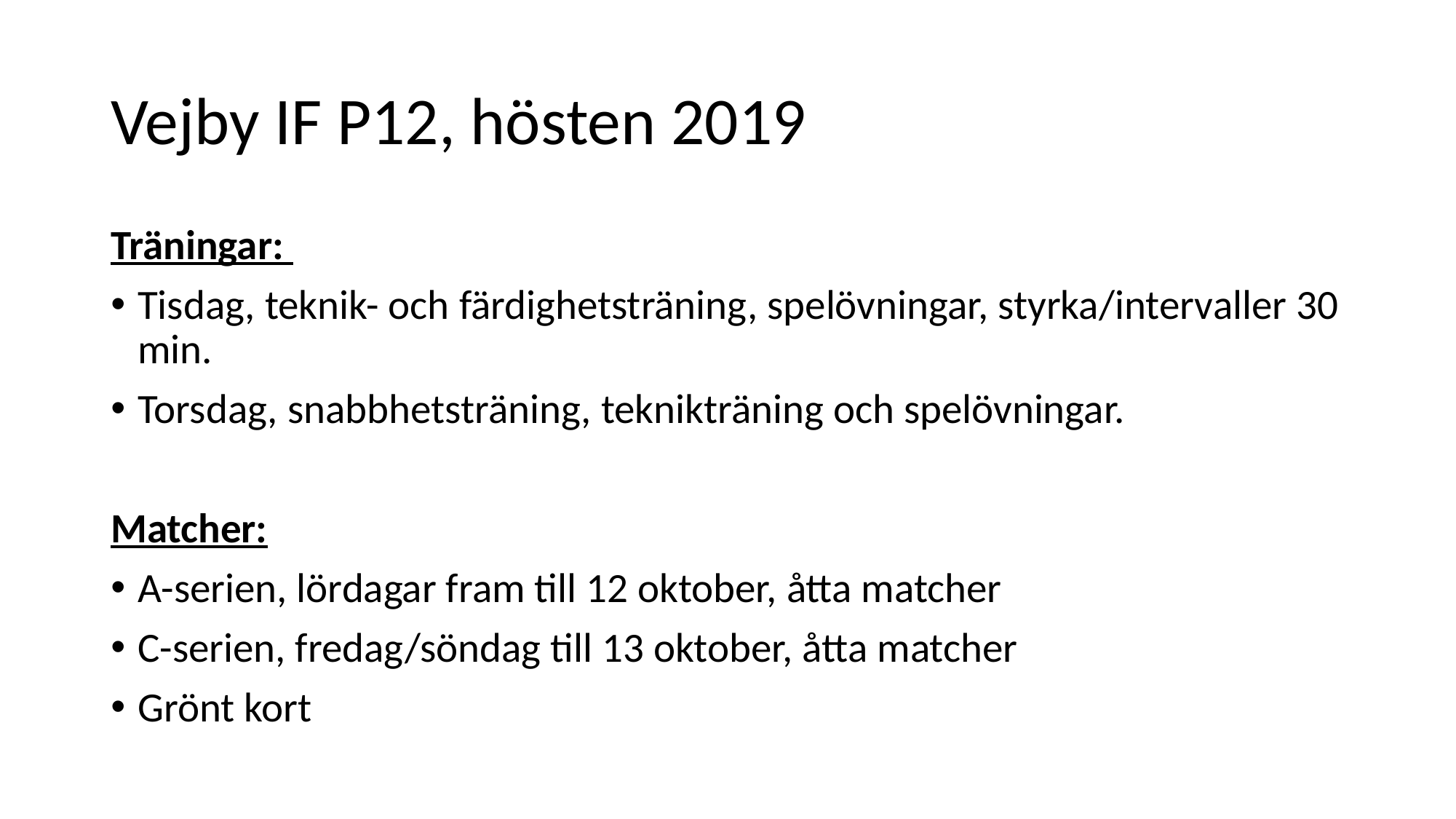

# Vejby IF P12, hösten 2019
Träningar:
Tisdag, teknik- och färdighetsträning, spelövningar, styrka/intervaller 30 min.
Torsdag, snabbhetsträning, teknikträning och spelövningar.

Matcher:
A-serien, lördagar fram till 12 oktober, åtta matcher
C-serien, fredag/söndag till 13 oktober, åtta matcher
Grönt kort